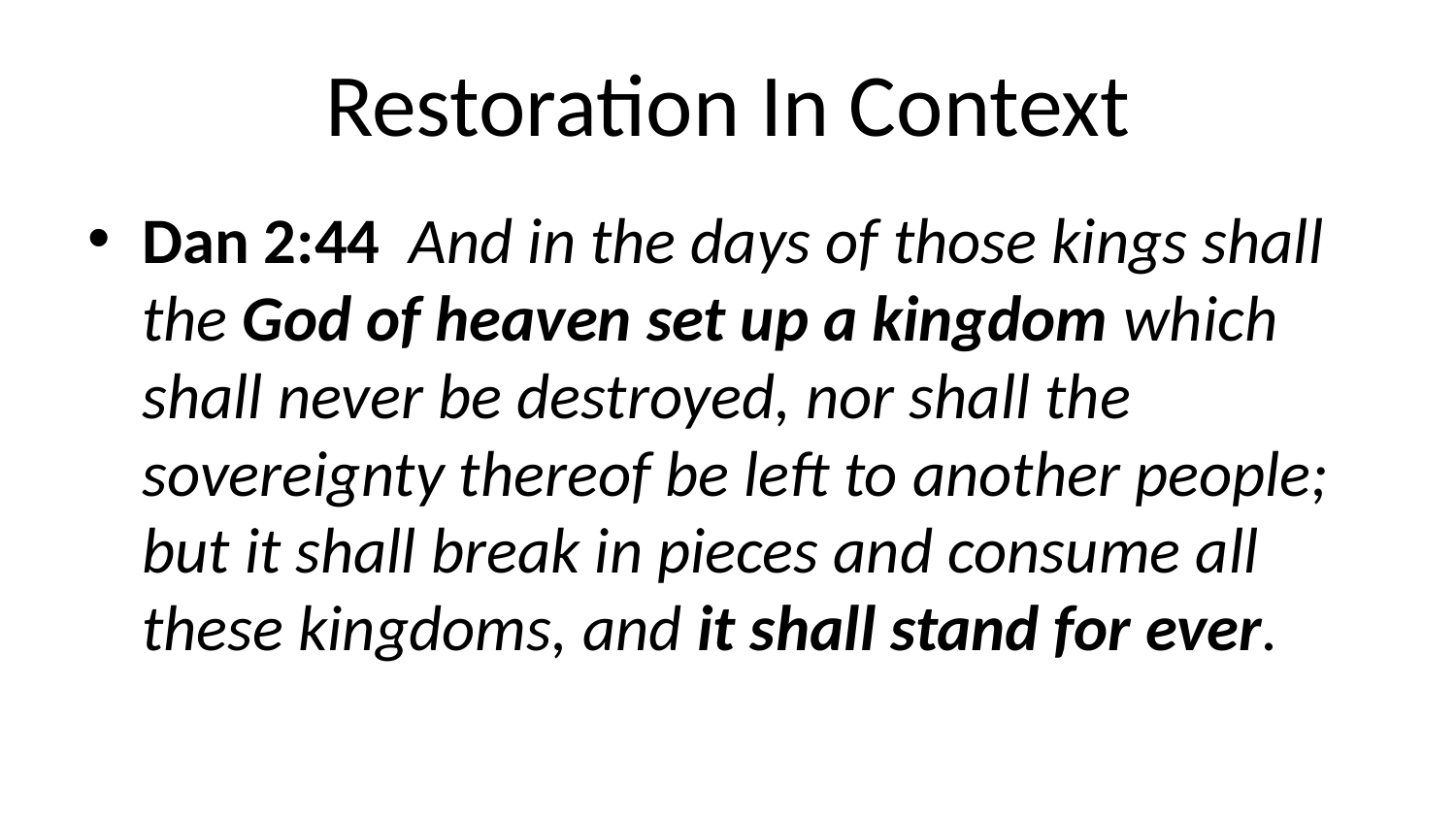

# Restoration In Context
Dan 2:44  And in the days of those kings shall the God of heaven set up a kingdom which shall never be destroyed, nor shall the sovereignty thereof be left to another people; but it shall break in pieces and consume all these kingdoms, and it shall stand for ever.